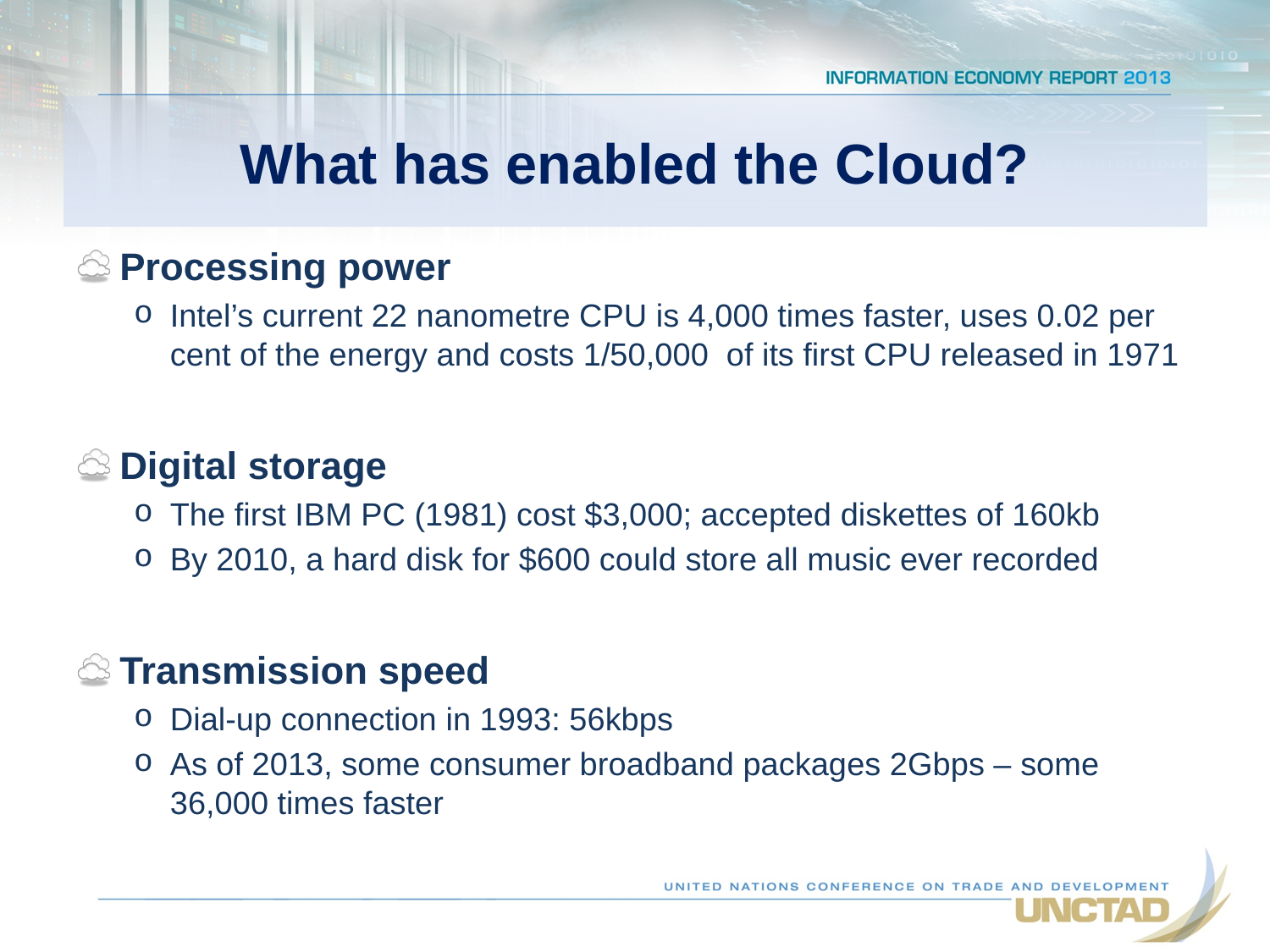

# What has enabled the Cloud?
Processing power
Intel’s current 22 nanometre CPU is 4,000 times faster, uses 0.02 per cent of the energy and costs 1/50,000  of its first CPU released in 1971

Digital storage
The first IBM PC (1981) cost $3,000; accepted diskettes of 160kb
By 2010, a hard disk for $600 could store all music ever recorded

Transmission speed
Dial-up connection in 1993: 56kbps
As of 2013, some consumer broadband packages 2Gbps – some 36,000 times faster